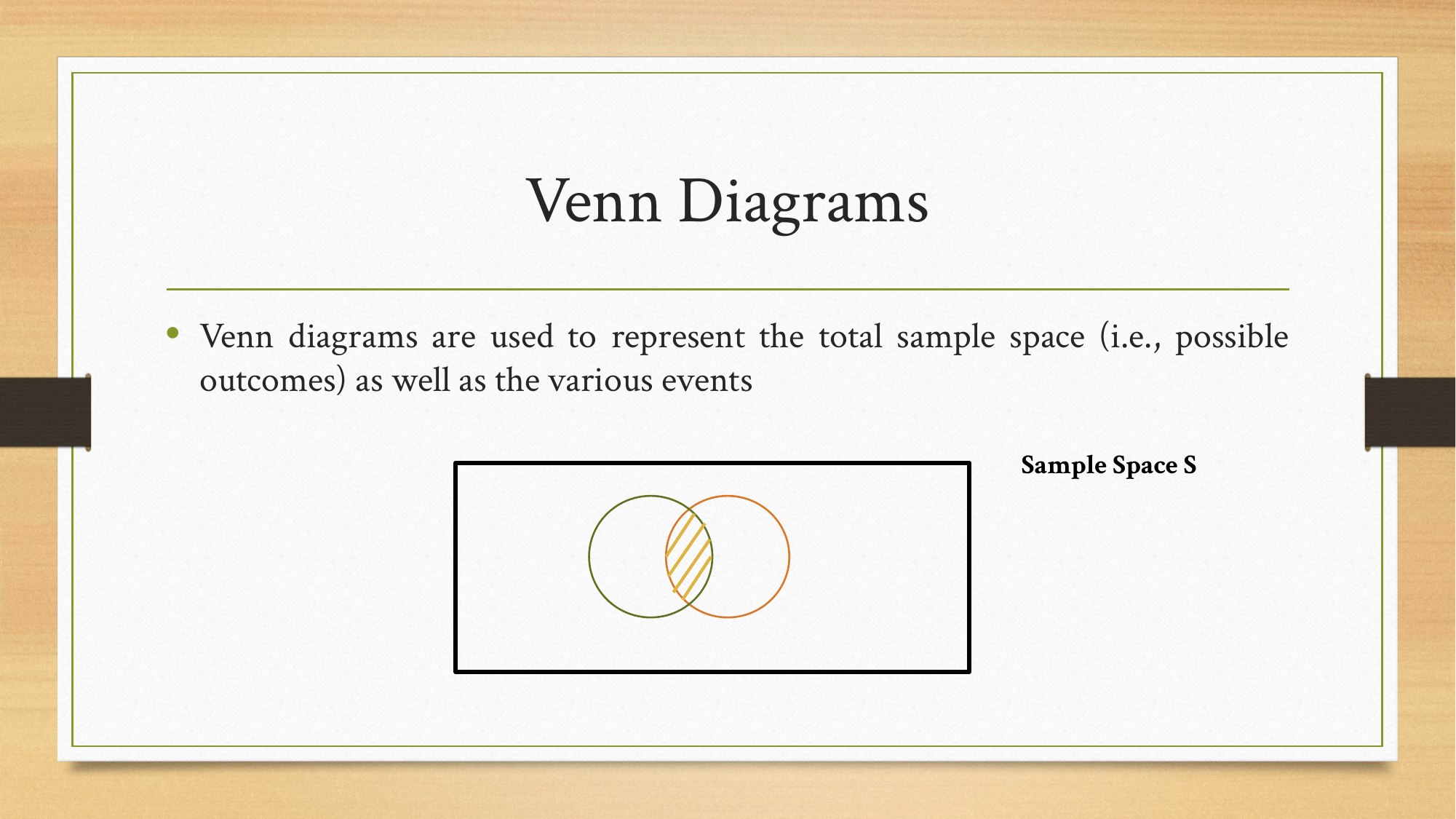

# Venn Diagrams
Venn diagrams are used to represent the total sample space (i.e., possible outcomes) as well as the various events
Sample Space S